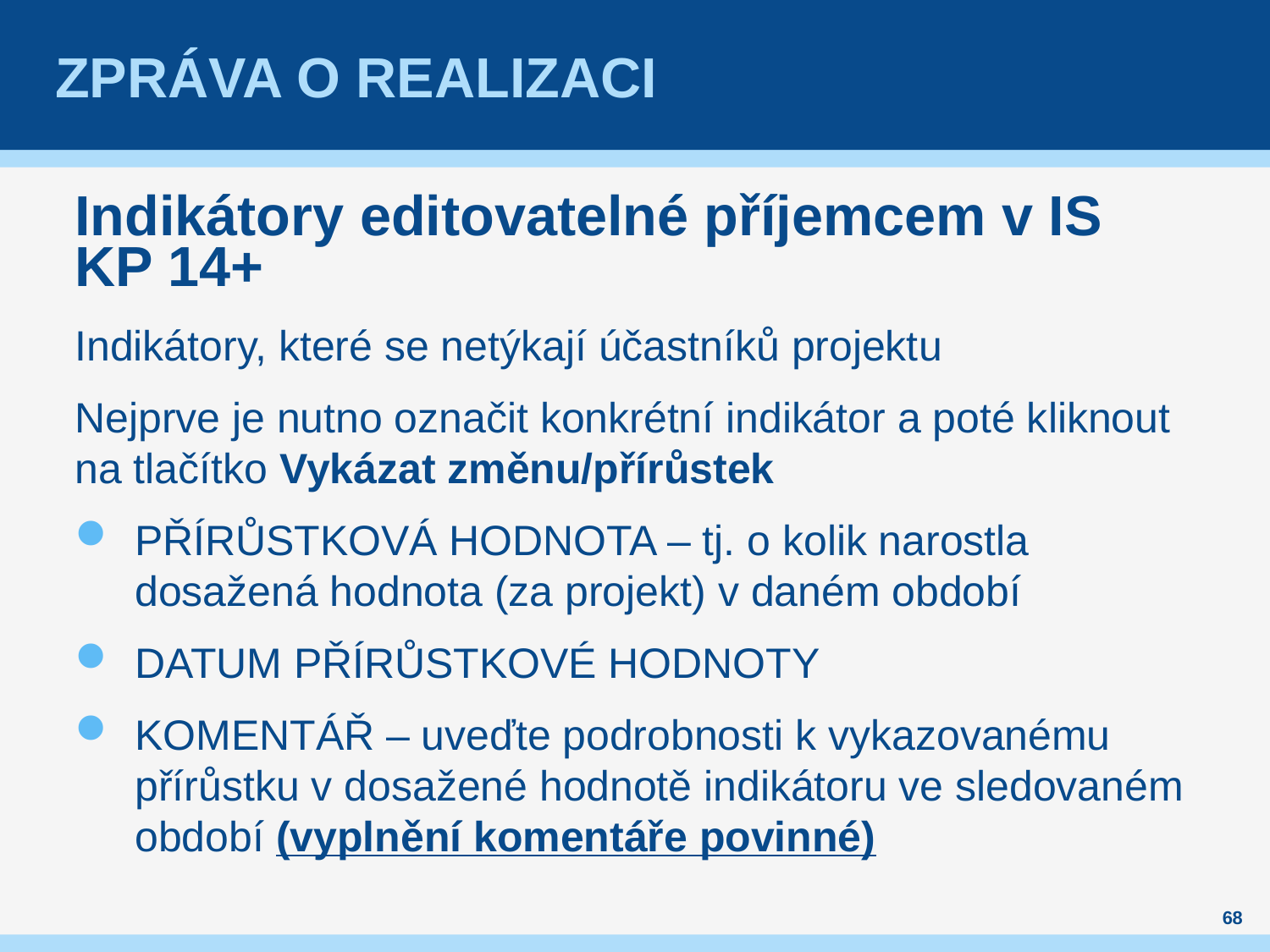

# Zpráva o realizaci
Indikátory editovatelné příjemcem v IS KP 14+
Indikátory, které se netýkají účastníků projektu
Nejprve je nutno označit konkrétní indikátor a poté kliknout na tlačítko Vykázat změnu/přírůstek
PŘÍRŮSTKOVÁ HODNOTA – tj. o kolik narostla dosažená hodnota (za projekt) v daném období
DATUM PŘÍRŮSTKOVÉ HODNOTY
KOMENTÁŘ – uveďte podrobnosti k vykazovanému přírůstku v dosažené hodnotě indikátoru ve sledovaném období (vyplnění komentáře povinné)

68